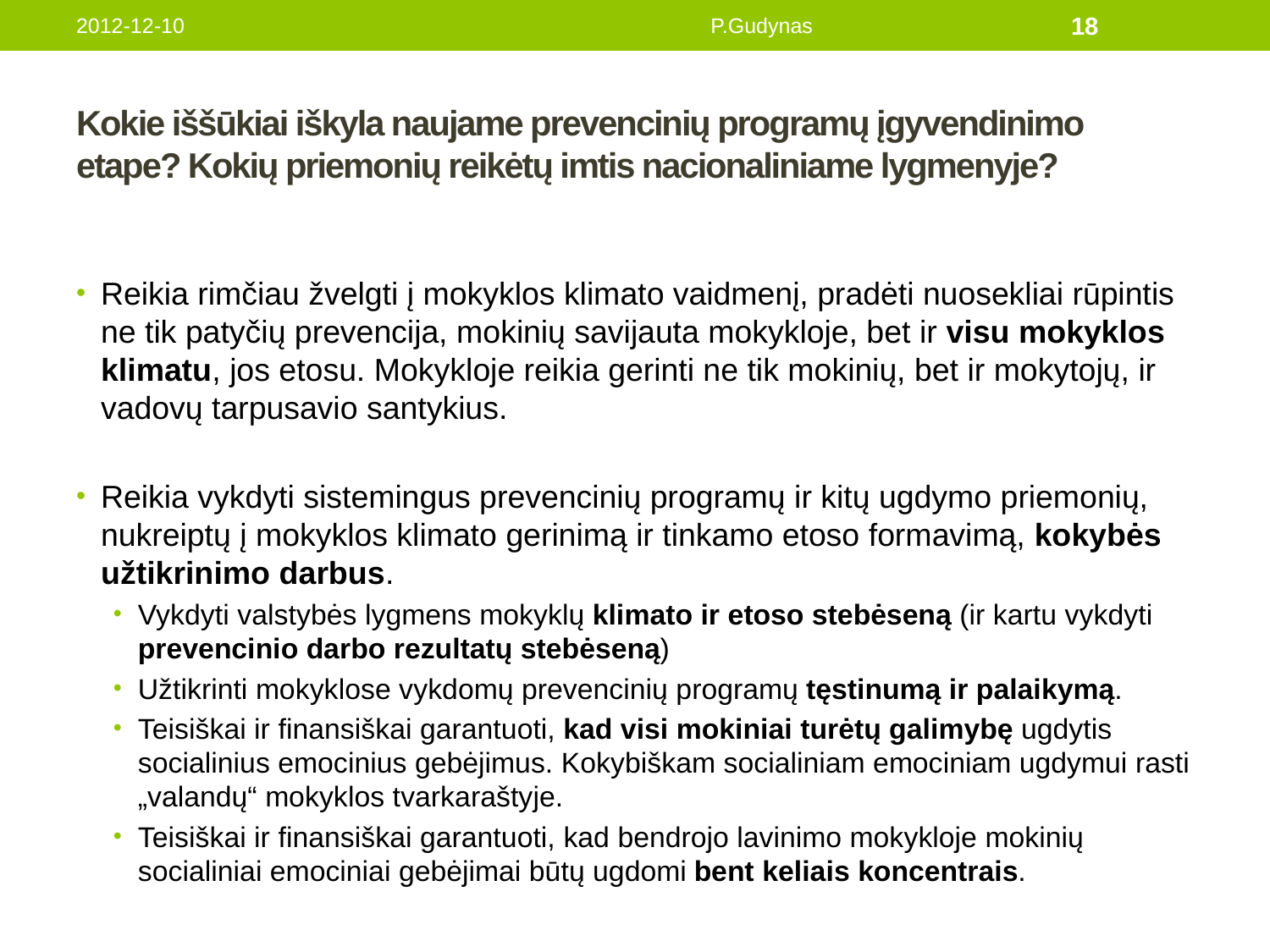

2012-12-10
P.Gudynas
18
# Kokie iššūkiai iškyla naujame prevencinių programų įgyvendinimo etape? Kokių priemonių reikėtų imtis nacionaliniame lygmenyje?

Reikia rimčiau žvelgti į mokyklos klimato vaidmenį, pradėti nuosekliai rūpintis ne tik patyčių prevencija, mokinių savijauta mokykloje, bet ir visu mokyklos klimatu, jos etosu. Mokykloje reikia gerinti ne tik mokinių, bet ir mokytojų, ir vadovų tarpusavio santykius.

Reikia vykdyti sistemingus prevencinių programų ir kitų ugdymo priemonių, nukreiptų į mokyklos klimato gerinimą ir tinkamo etoso formavimą, kokybės užtikrinimo darbus.
Vykdyti valstybės lygmens mokyklų klimato ir etoso stebėseną (ir kartu vykdyti prevencinio darbo rezultatų stebėseną)
Užtikrinti mokyklose vykdomų prevencinių programų tęstinumą ir palaikymą.
Teisiškai ir finansiškai garantuoti, kad visi mokiniai turėtų galimybę ugdytis socialinius emocinius gebėjimus. Kokybiškam socialiniam emociniam ugdymui rasti „valandų“ mokyklos tvarkaraštyje.
Teisiškai ir finansiškai garantuoti, kad bendrojo lavinimo mokykloje mokinių socialiniai emociniai gebėjimai būtų ugdomi bent keliais koncentrais.